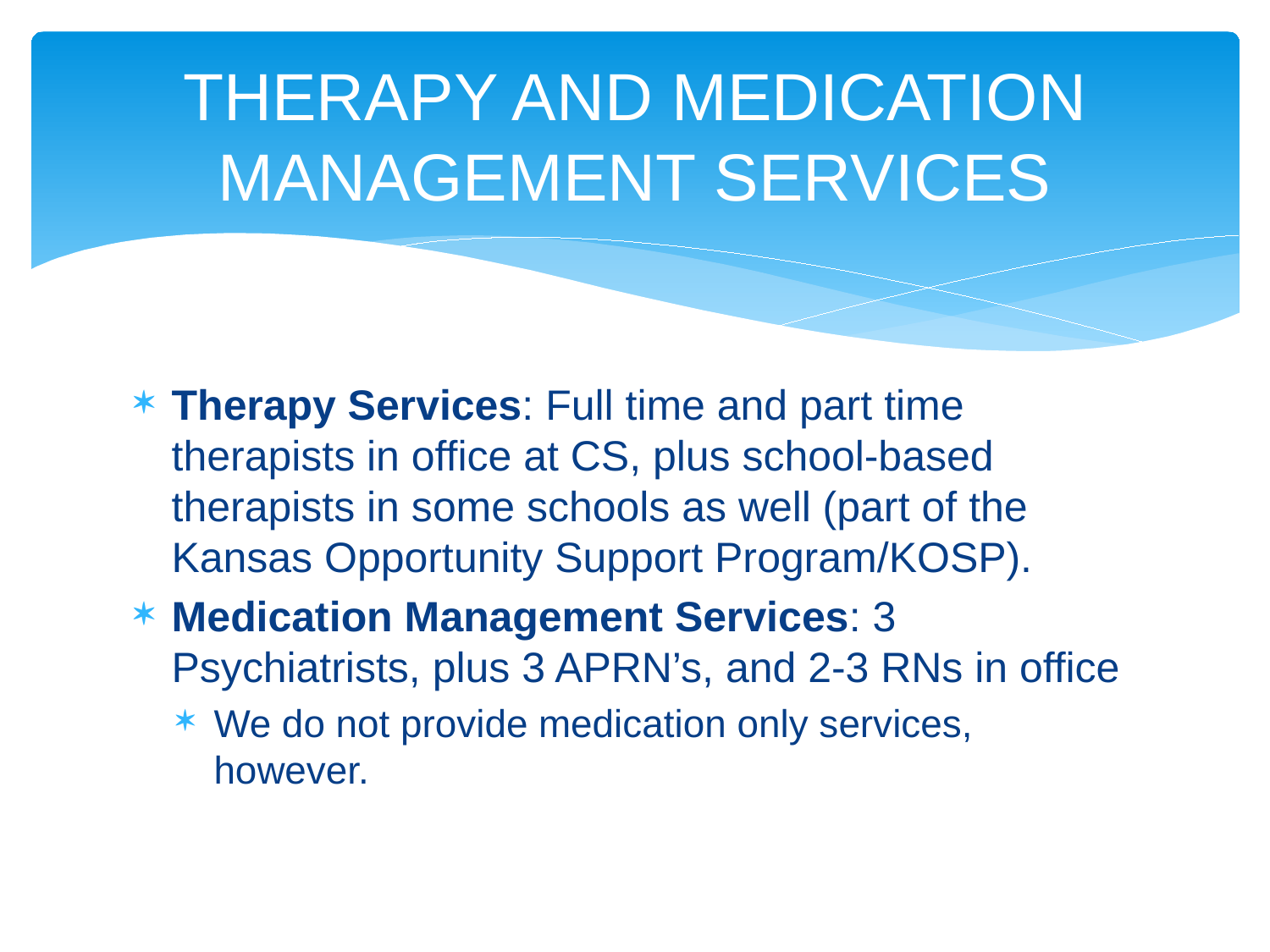

# THERAPY AND MEDICATION MANAGEMENT SERVICES
Therapy Services: Full time and part time therapists in office at CS, plus school-based therapists in some schools as well (part of the Kansas Opportunity Support Program/KOSP).
Medication Management Services: 3 Psychiatrists, plus 3 APRN’s, and 2-3 RNs in office
We do not provide medication only services, however.